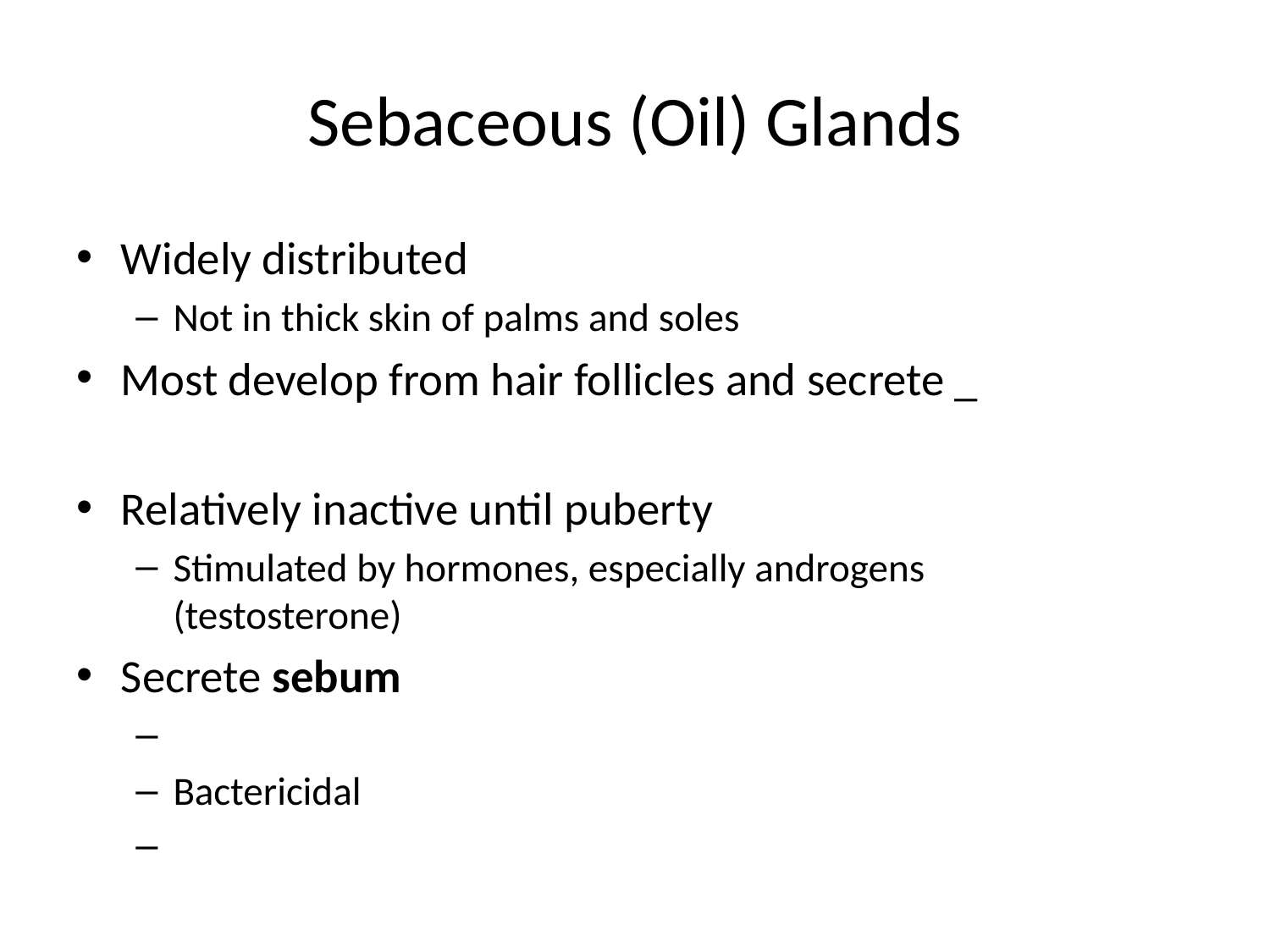

# Sebaceous (Oil) Glands
Widely distributed
Not in thick skin of palms and soles
Most develop from hair follicles and secrete _

Relatively inactive until puberty
Stimulated by hormones, especially androgens (testosterone)
Secrete sebum

Bactericidal